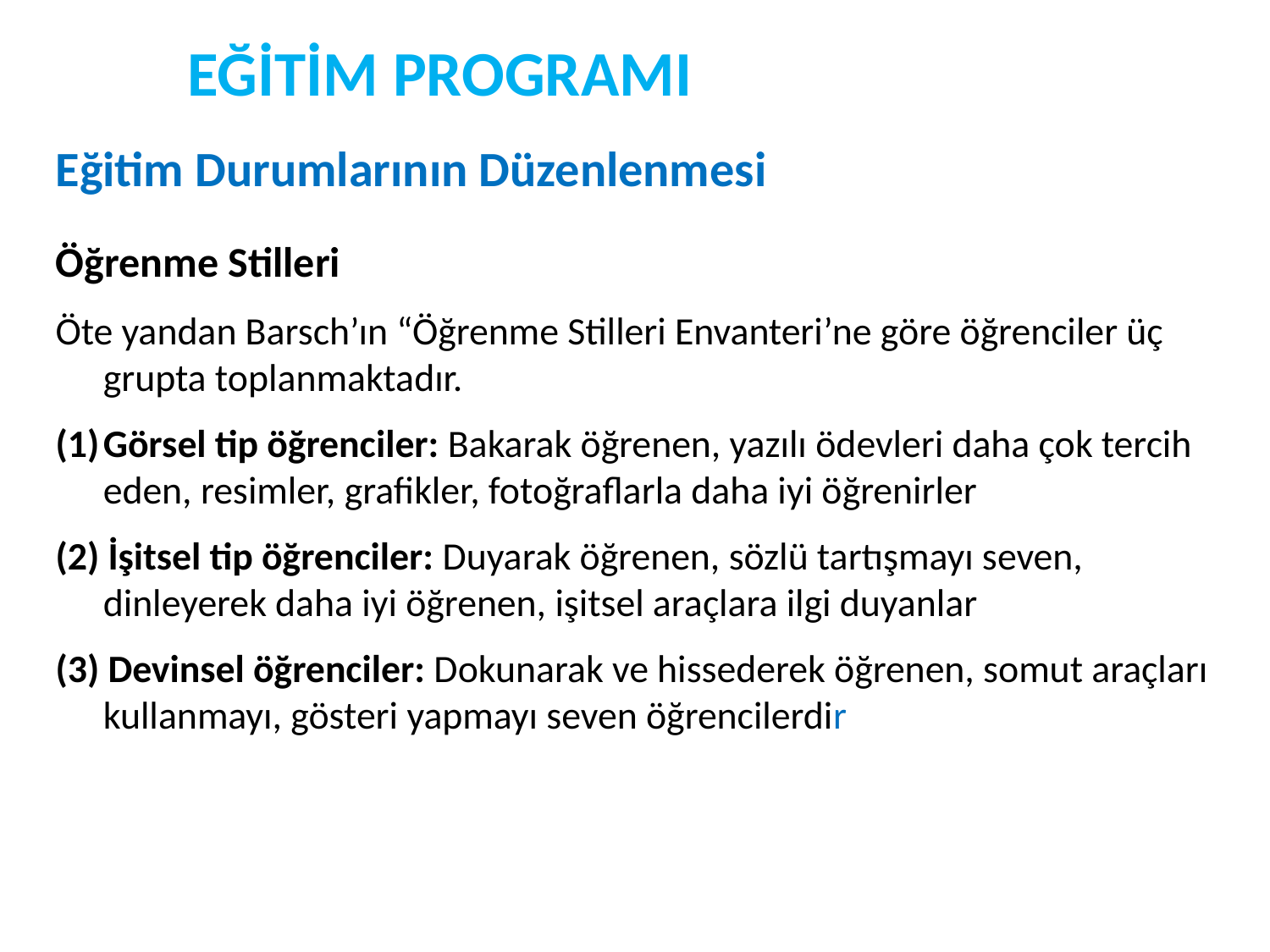

EĞİTİM PROGRAMI
Eğitim Durumlarının Düzenlenmesi

Öğrenme Stilleri
Öte yandan Barsch’ın “Öğrenme Stilleri Envanteri’ne göre öğrenciler üç grupta toplanmaktadır.
Görsel tip öğrenciler: Bakarak öğrenen, yazılı ödevleri daha çok tercih eden, resimler, grafikler, fotoğraflarla daha iyi öğrenirler
(2) İşitsel tip öğrenciler: Duyarak öğrenen, sözlü tartışmayı seven, dinleyerek daha iyi öğrenen, işitsel araçlara ilgi duyanlar
(3) Devinsel öğrenciler: Dokunarak ve hissederek öğrenen, somut araçları kullanmayı, gösteri yapmayı seven öğrencilerdir